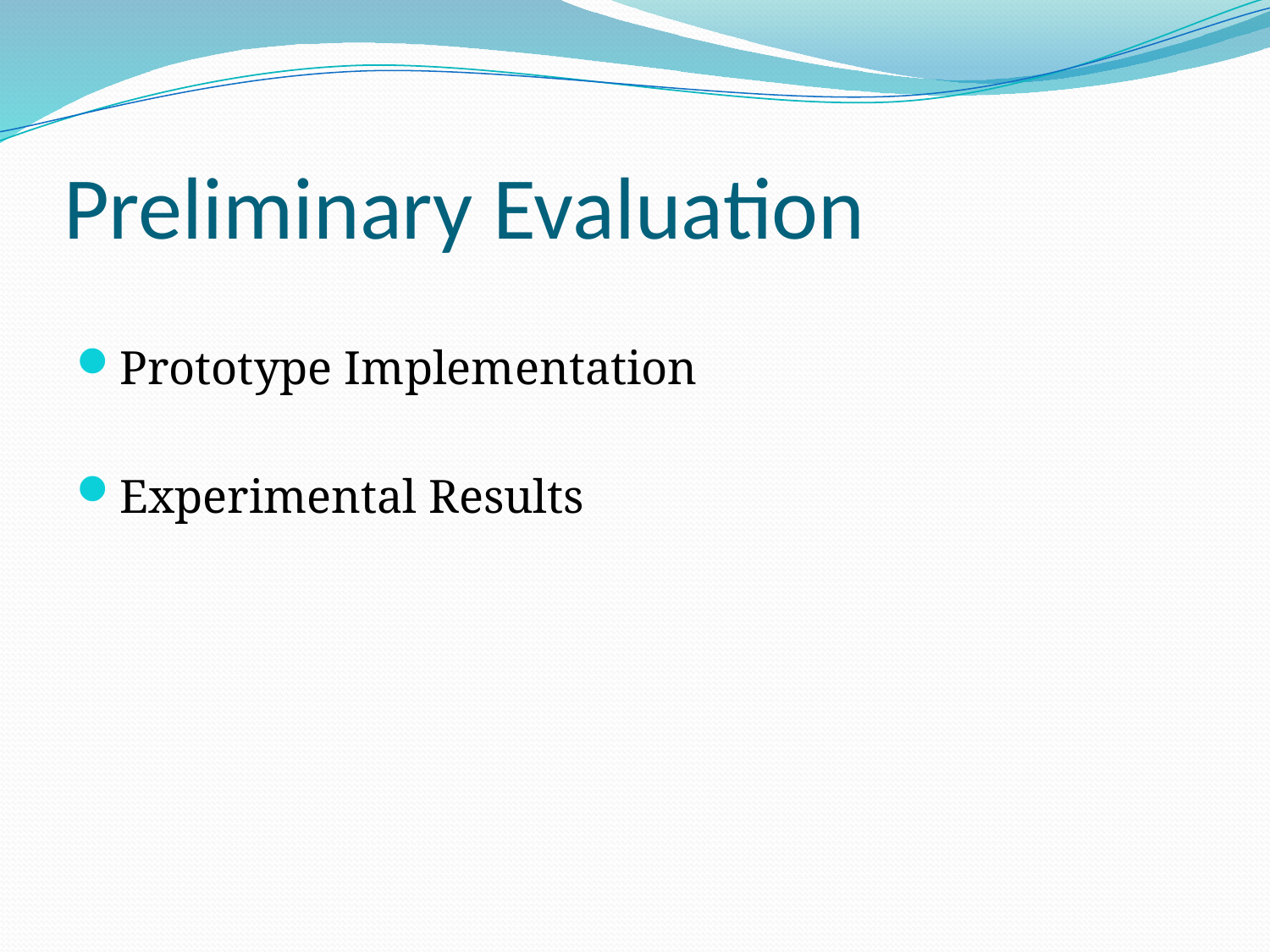

# Preliminary Evaluation

Prototype Implementation

Experimental Results